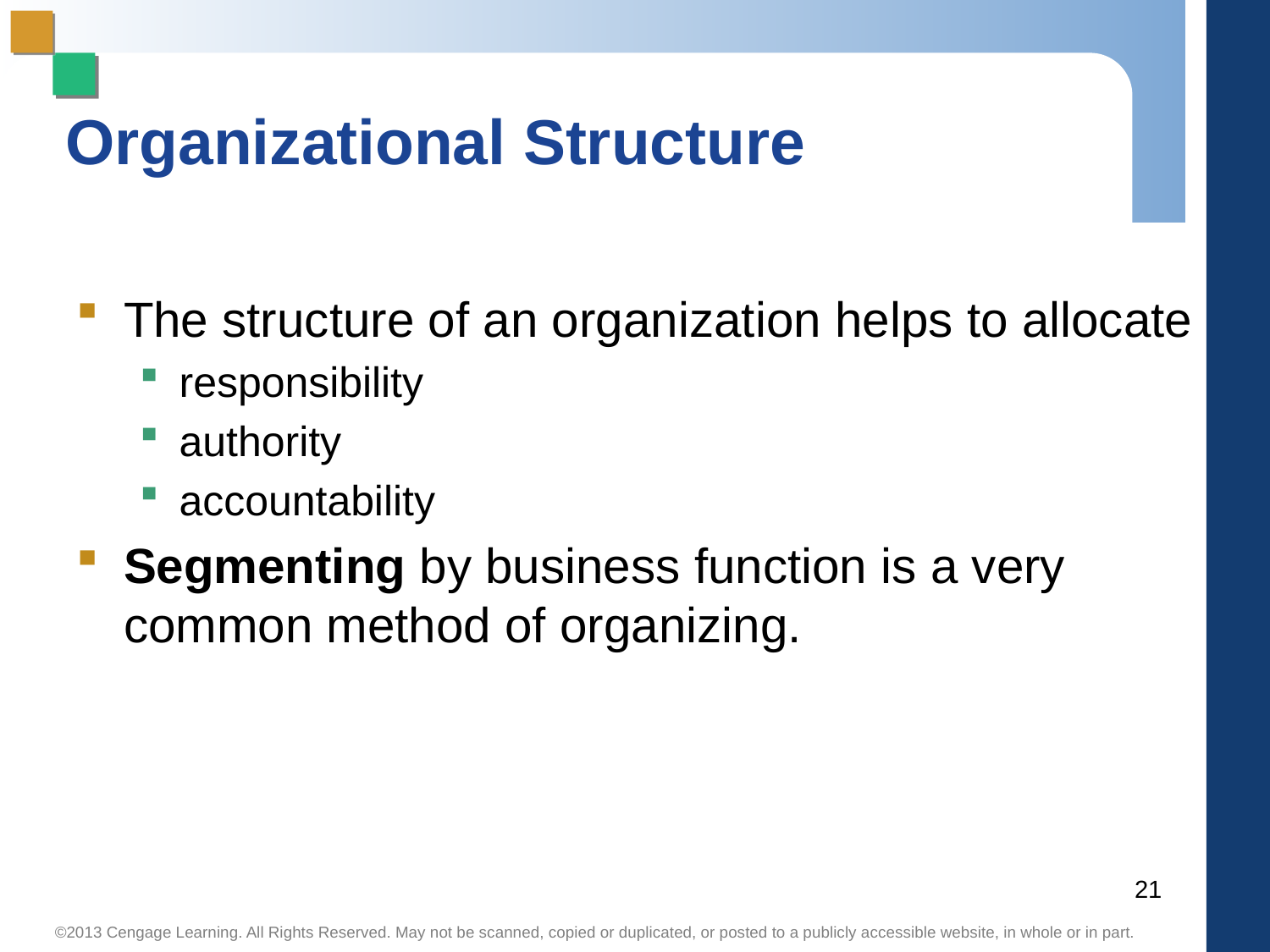

# Organizational Structure
The structure of an organization helps to allocate
responsibility
authority
accountability
Segmenting by business function is a very common method of organizing.

21